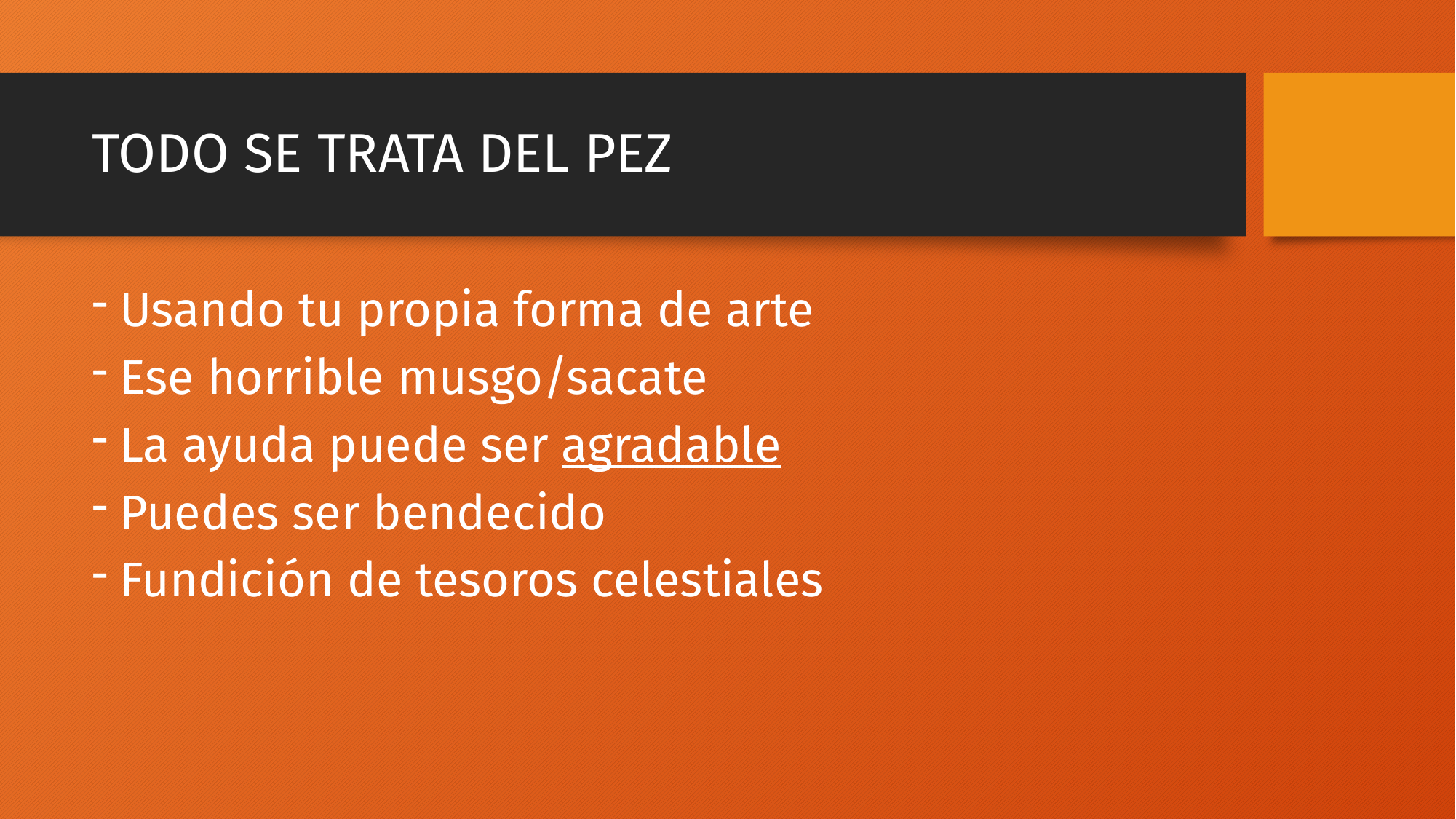

# Todo se trata del pez
Usando tu propia forma de arte
Ese horrible musgo/sacate
La ayuda puede ser agradable
Puedes ser bendecido
Fundición de tesoros celestiales